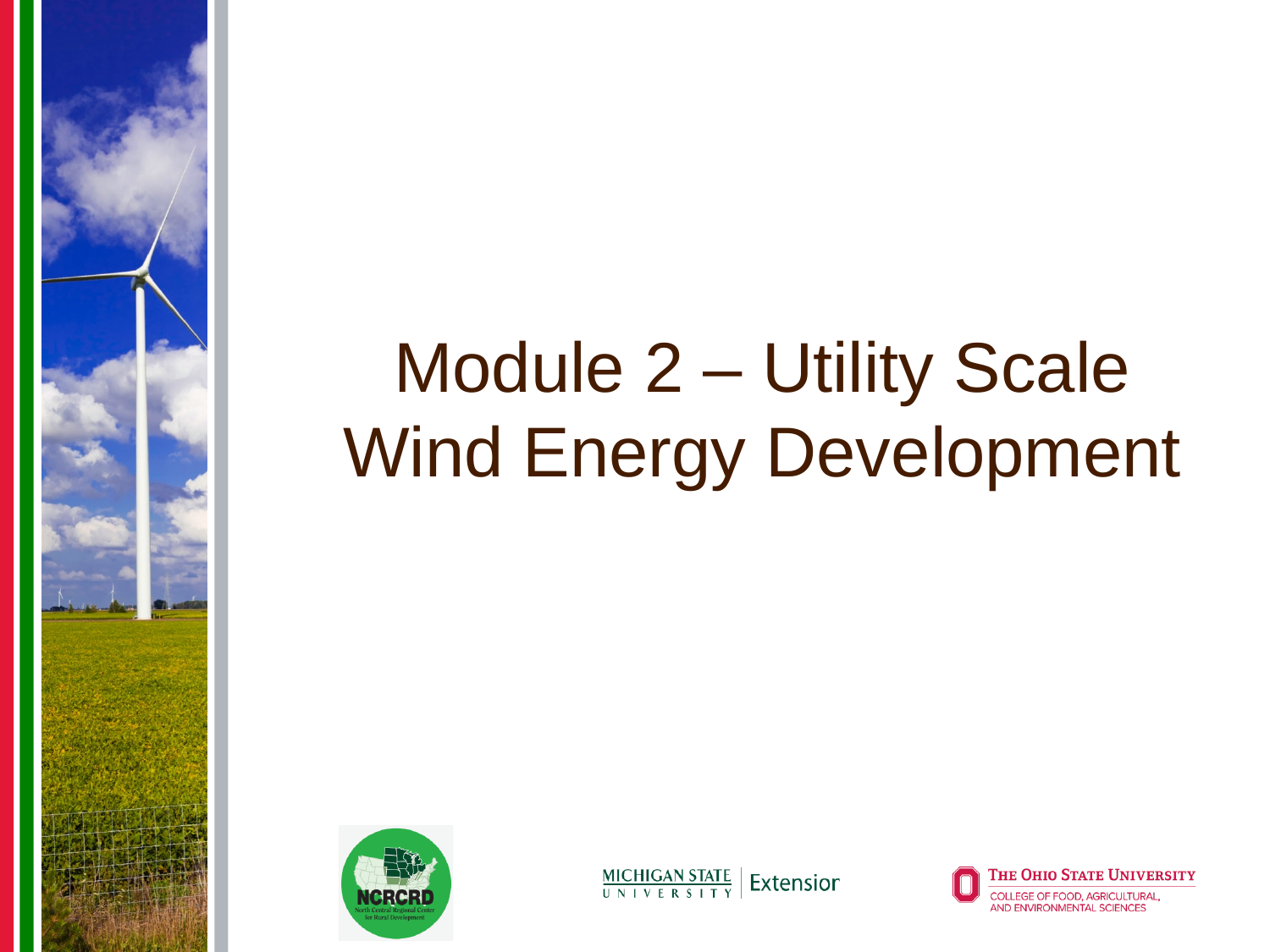

# Module 2 – Utility Scale Wind Energy Development